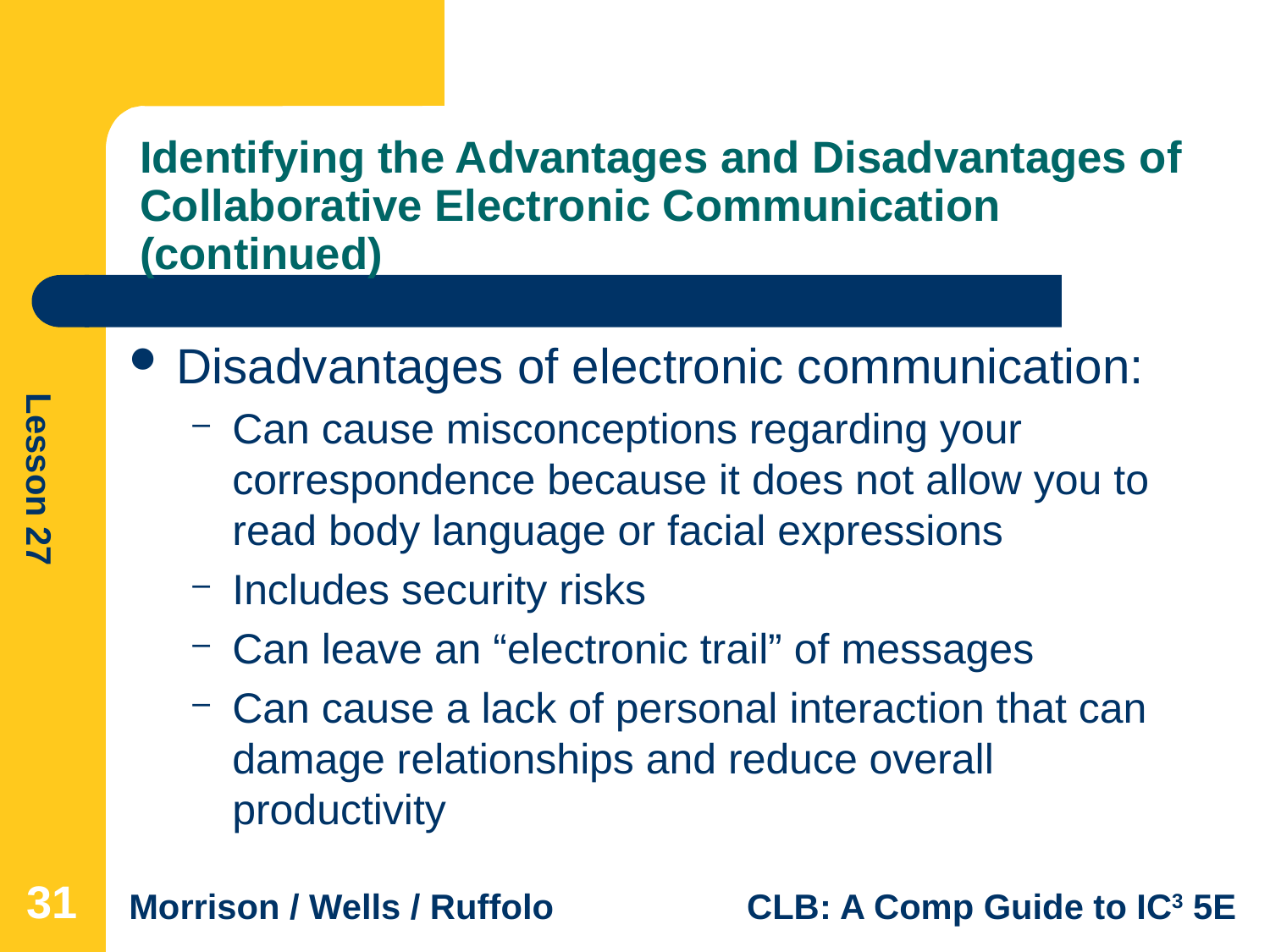

# Identifying the Advantages and Disadvantages of Collaborative Electronic Communication (continued)
Disadvantages of electronic communication:
Can cause misconceptions regarding your correspondence because it does not allow you to read body language or facial expressions
Includes security risks
Can leave an “electronic trail” of messages
Can cause a lack of personal interaction that can damage relationships and reduce overall productivity

31